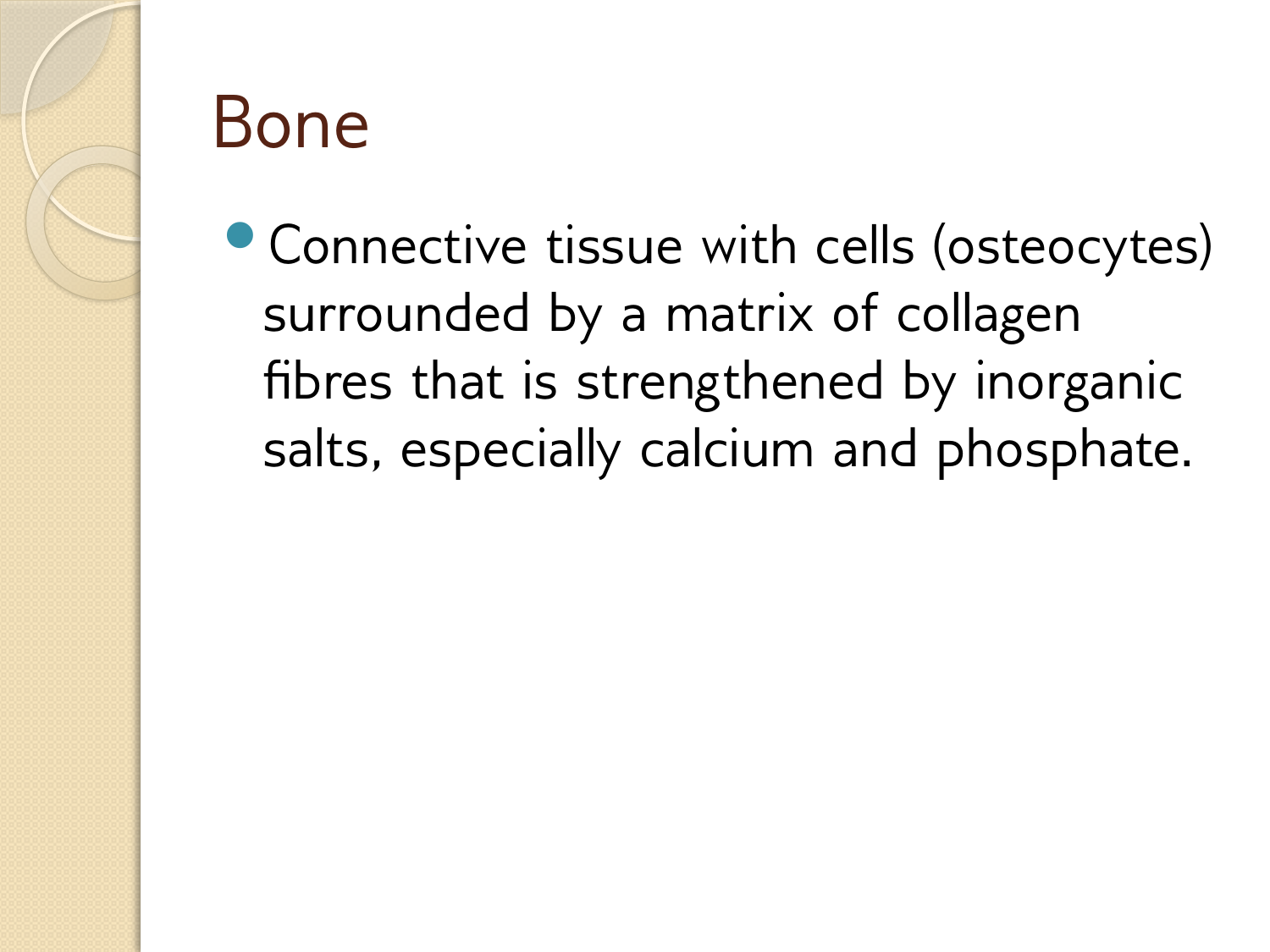

# Bone
Connective tissue with cells (osteocytes) surrounded by a matrix of collagen fibres that is strengthened by inorganic salts, especially calcium and phosphate.